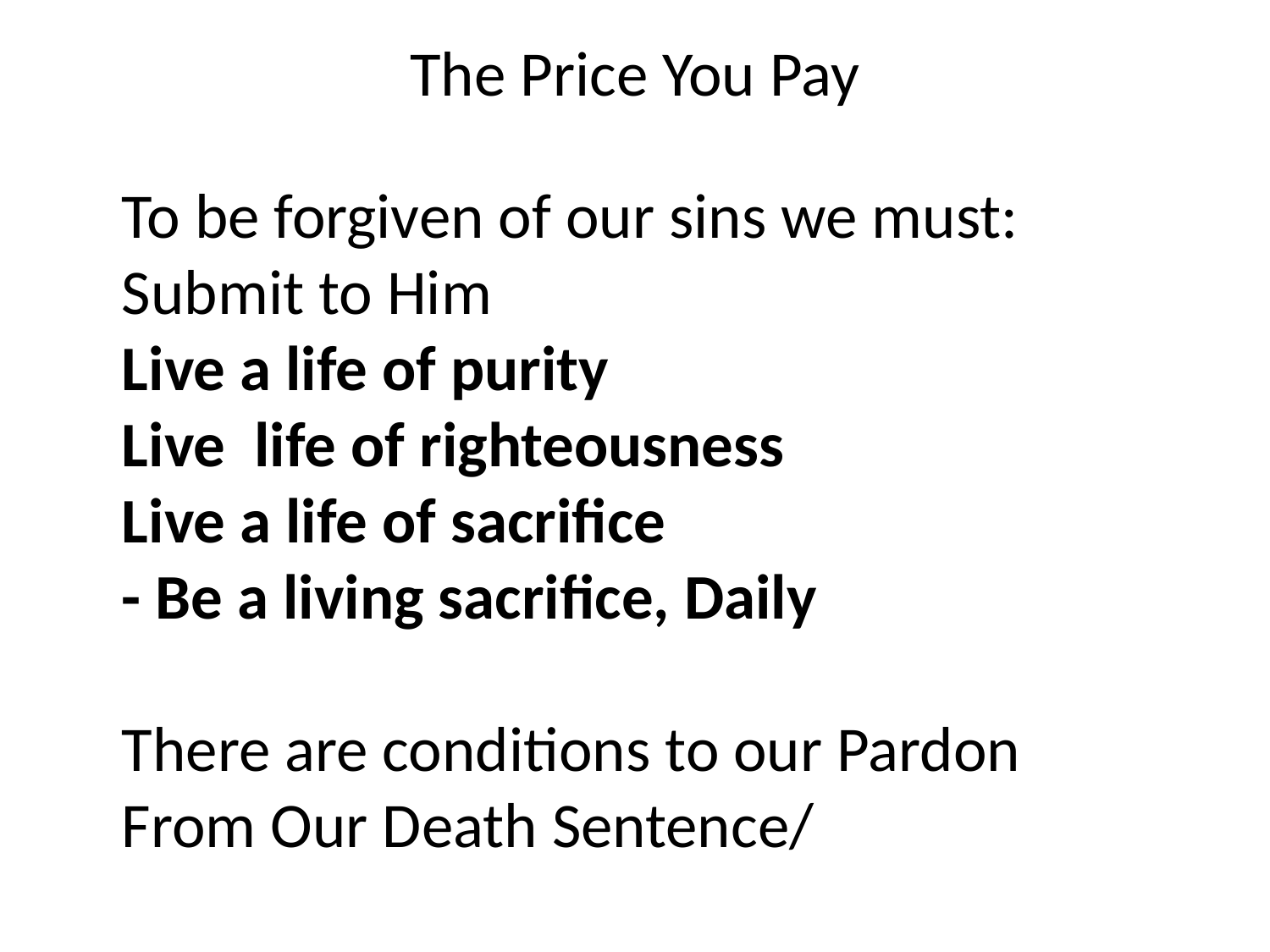

The Price You Pay
To be forgiven of our sins we must:
Submit to Him
Live a life of purity
Live  life of righteousness
Live a life of sacrifice
- Be a living sacrifice, Daily

There are conditions to our Pardon From Our Death Sentence/